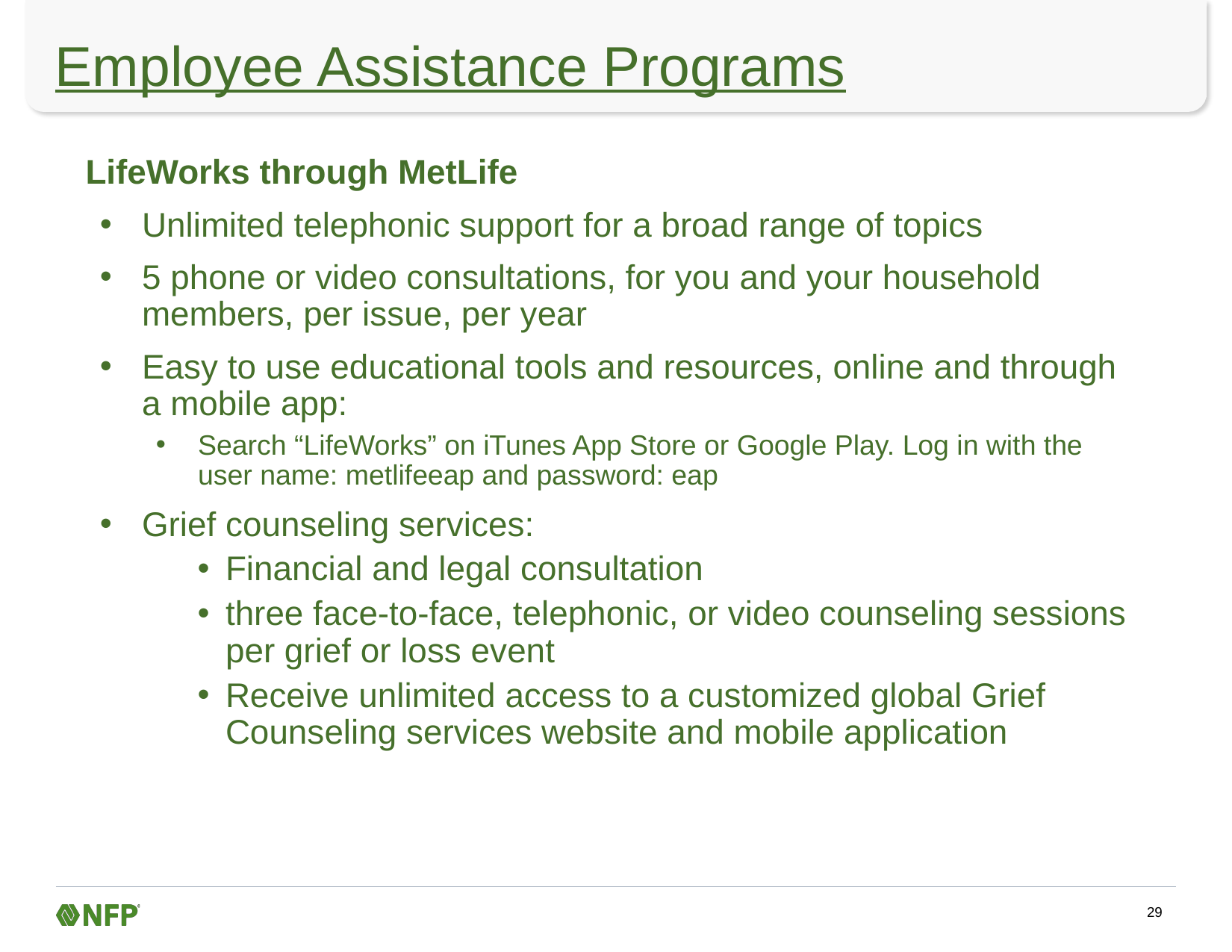

# Employee Assistance Programs
LifeWorks through MetLife
Unlimited telephonic support for a broad range of topics
5 phone or video consultations, for you and your household members, per issue, per year
Easy to use educational tools and resources, online and through a mobile app:
Search “LifeWorks” on iTunes App Store or Google Play. Log in with the user name: metlifeeap and password: eap
Grief counseling services:
Financial and legal consultation
three face-to-face, telephonic, or video counseling sessions per grief or loss event
Receive unlimited access to a customized global Grief Counseling services website and mobile application
29